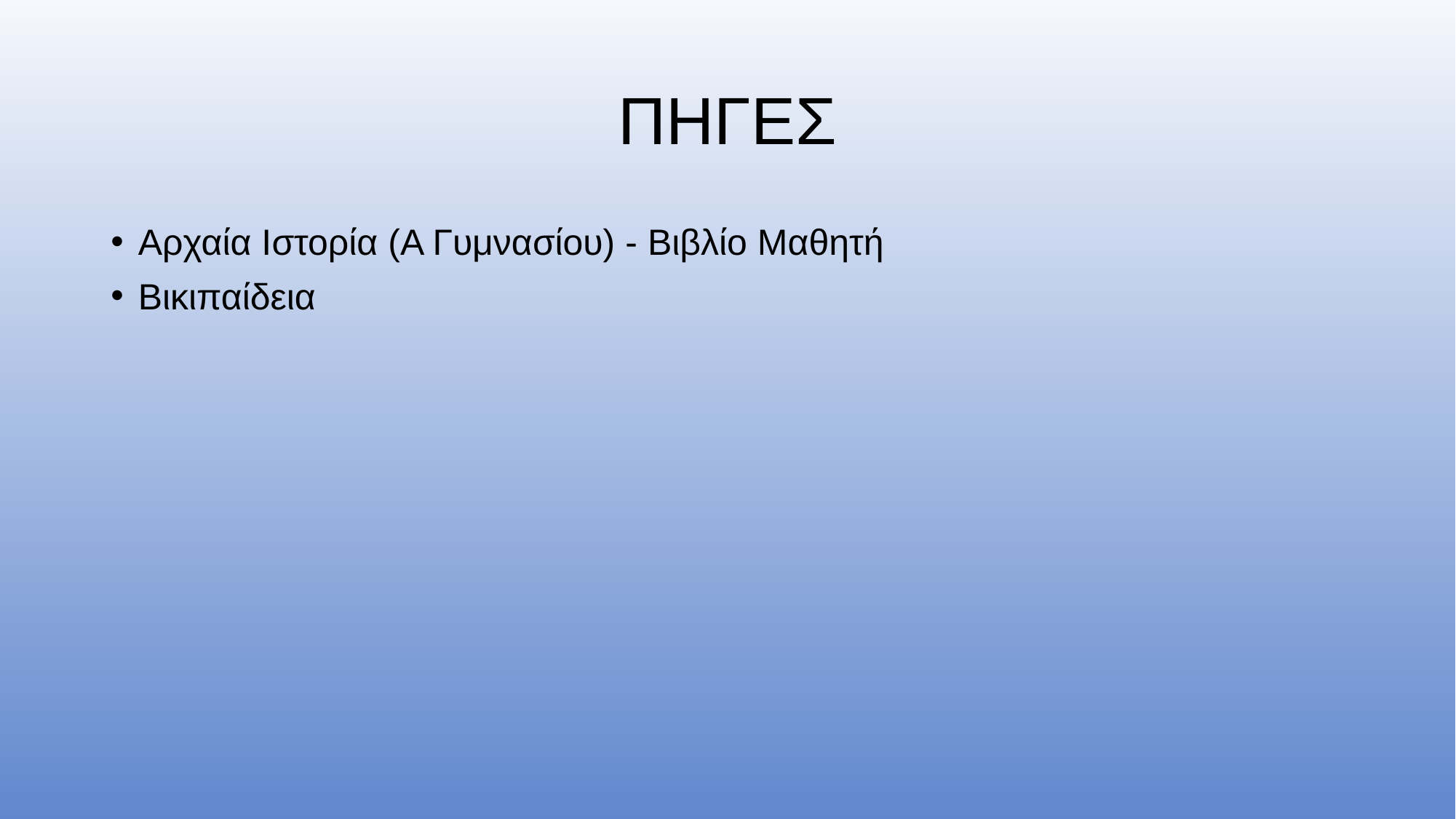

# ΠΗΓΕΣ
Αρχαία Ιστορία (Α Γυμνασίου) - Βιβλίο Μαθητή
Βικιπαίδεια